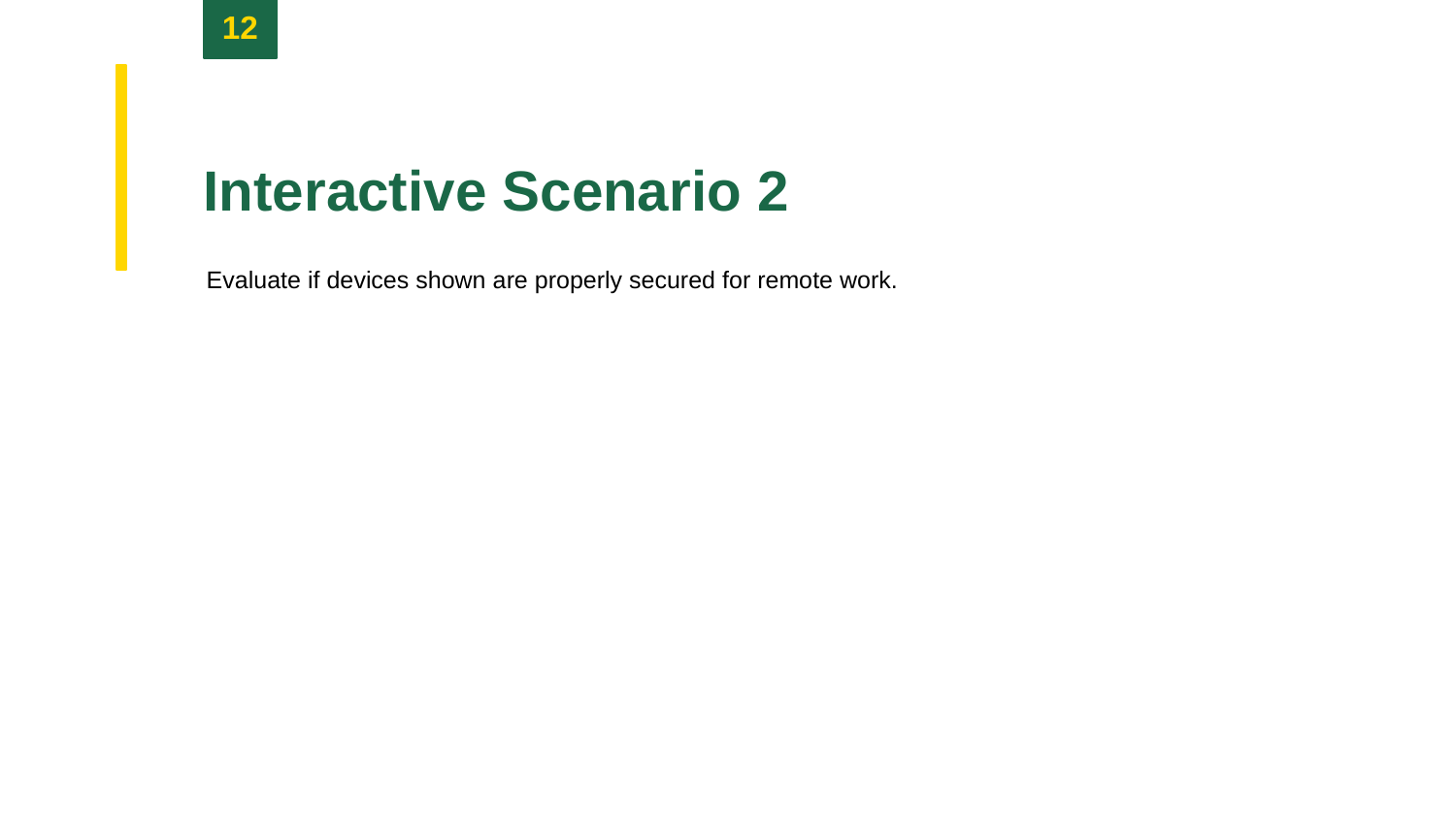

12

Interactive Scenario 2
Evaluate if devices shown are properly secured for remote work.